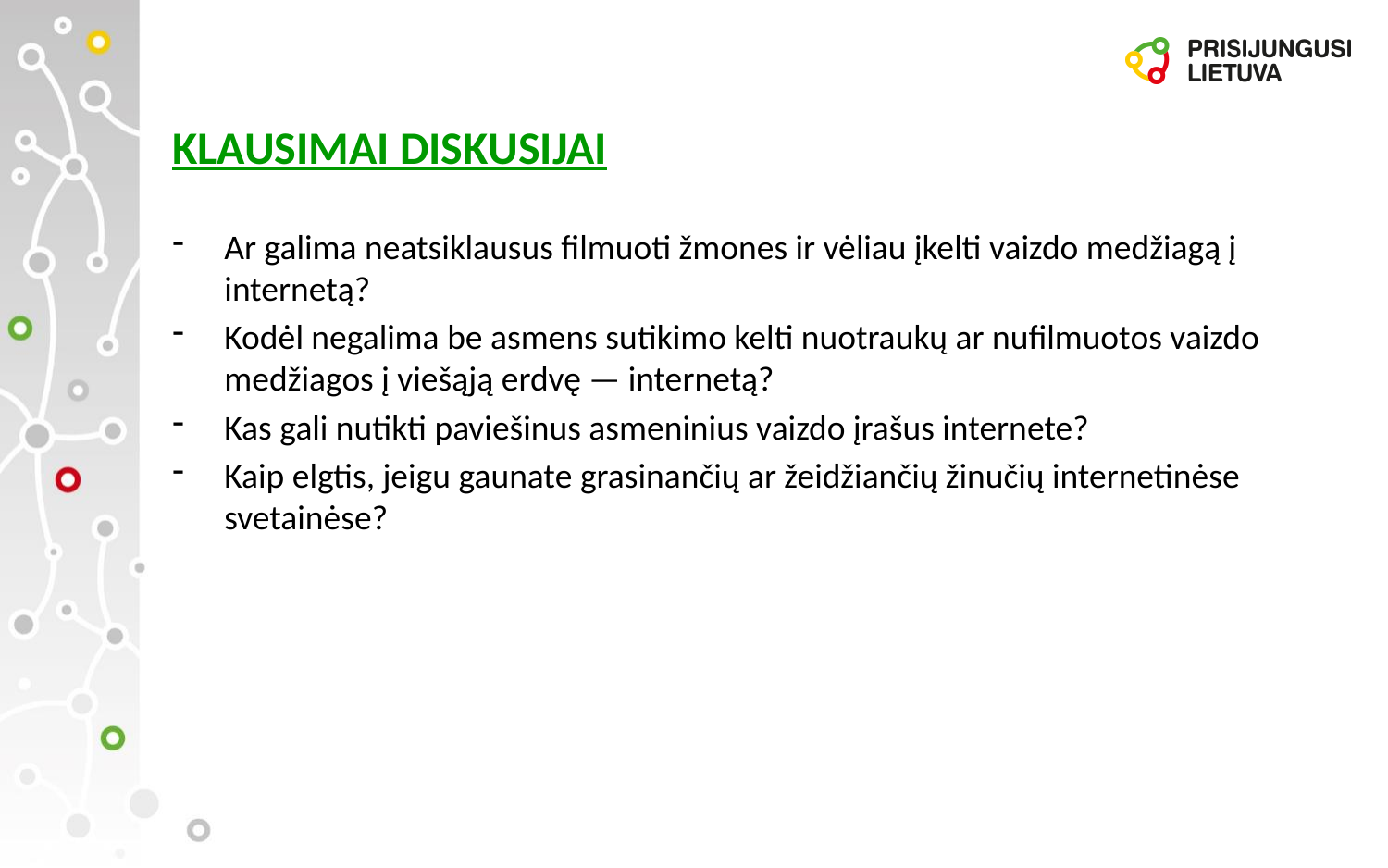

# KLAUSIMAI DISKUSIJAI
Ar galima neatsiklausus filmuoti žmones ir vėliau įkelti vaizdo medžiagą į internetą?
Kodėl negalima be asmens sutikimo kelti nuotraukų ar nufilmuotos vaizdo medžiagos į viešąją erdvę — internetą?
Kas gali nutikti paviešinus asmeninius vaizdo įrašus internete?
Kaip elgtis, jeigu gaunate grasinančių ar žeidžiančių žinučių internetinėse svetainėse?